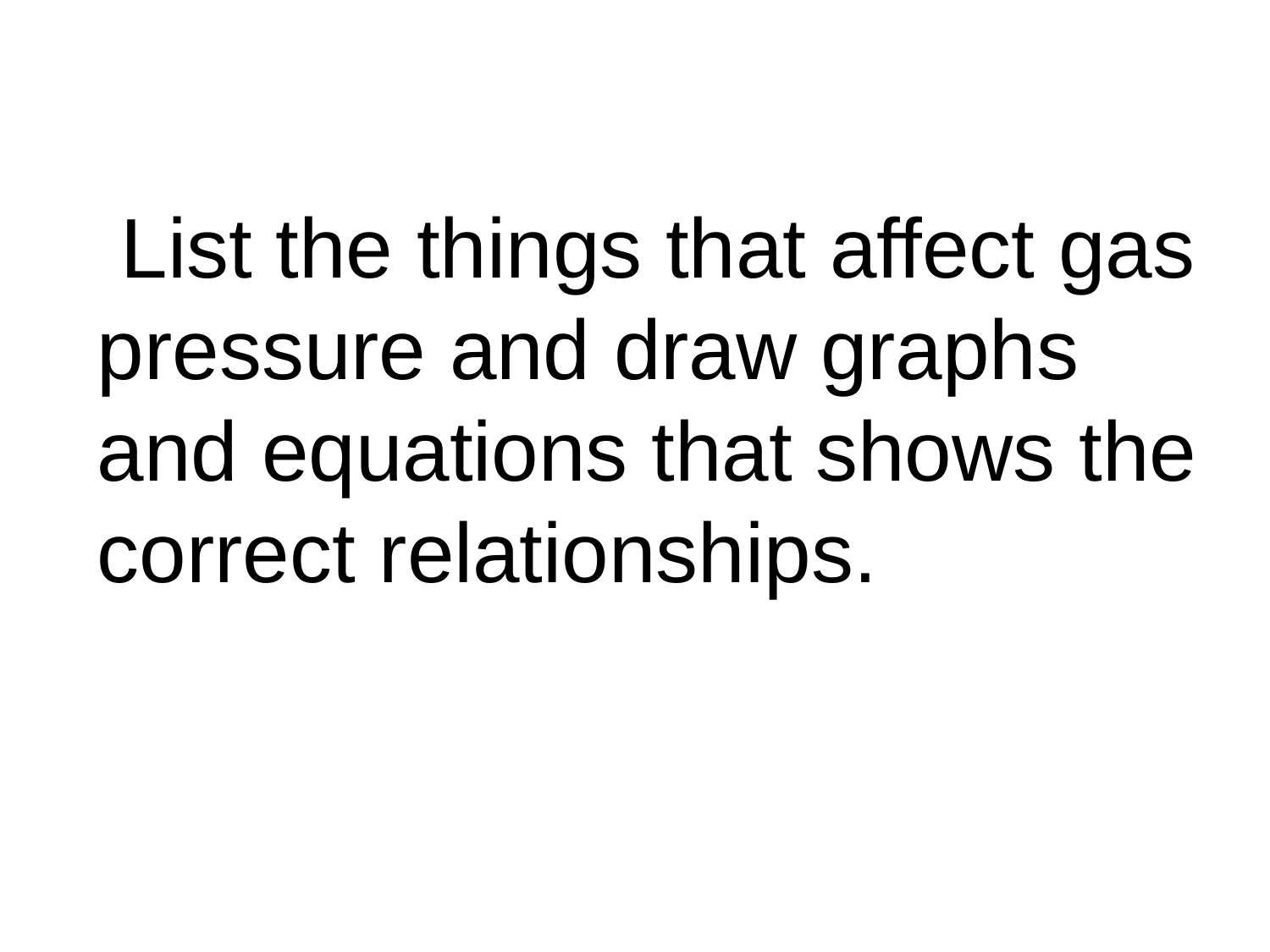

# List the things that affect gas pressure and draw graphs and equations that shows the correct relationships.